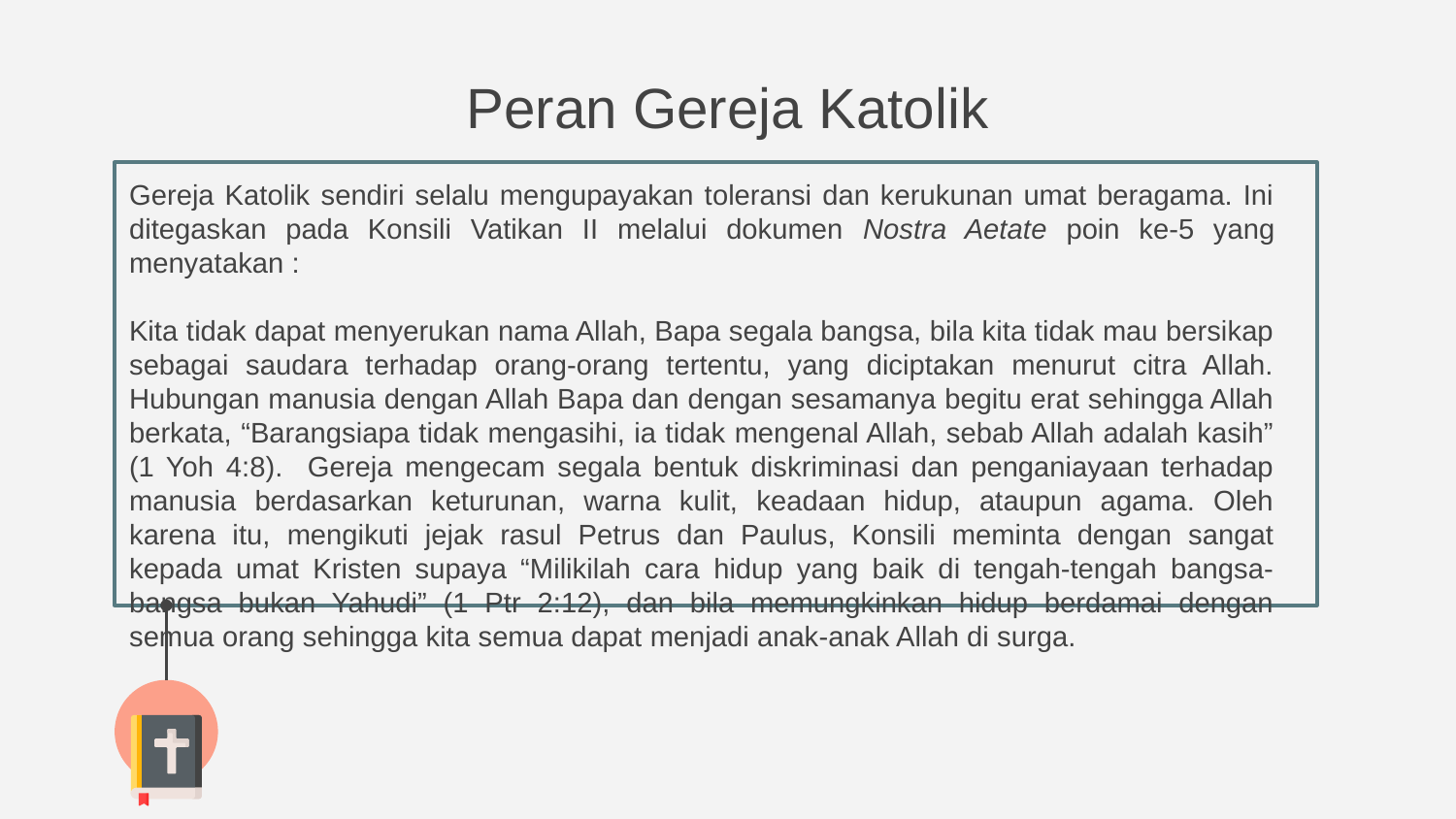

# Peran Gereja Katolik

Gereja Katolik sendiri selalu mengupayakan toleransi dan kerukunan umat beragama. Ini ditegaskan pada Konsili Vatikan II melalui dokumen Nostra Aetate poin ke-5 yang menyatakan :

Kita tidak dapat menyerukan nama Allah, Bapa segala bangsa, bila kita tidak mau bersikap sebagai saudara terhadap orang-orang tertentu, yang diciptakan menurut citra Allah. Hubungan manusia dengan Allah Bapa dan dengan sesamanya begitu erat sehingga Allah berkata, “Barangsiapa tidak mengasihi, ia tidak mengenal Allah, sebab Allah adalah kasih” (1 Yoh 4:8).  Gereja mengecam segala bentuk diskriminasi dan penganiayaan terhadap manusia berdasarkan keturunan, warna kulit, keadaan hidup, ataupun agama. Oleh karena itu, mengikuti jejak rasul Petrus dan Paulus, Konsili meminta dengan sangat kepada umat Kristen supaya “Milikilah cara hidup yang baik di tengah-tengah bangsa-bangsa bukan Yahudi” (1 Ptr 2:12), dan bila memungkinkan hidup berdamai dengan semua orang sehingga kita semua dapat menjadi anak-anak Allah di surga.